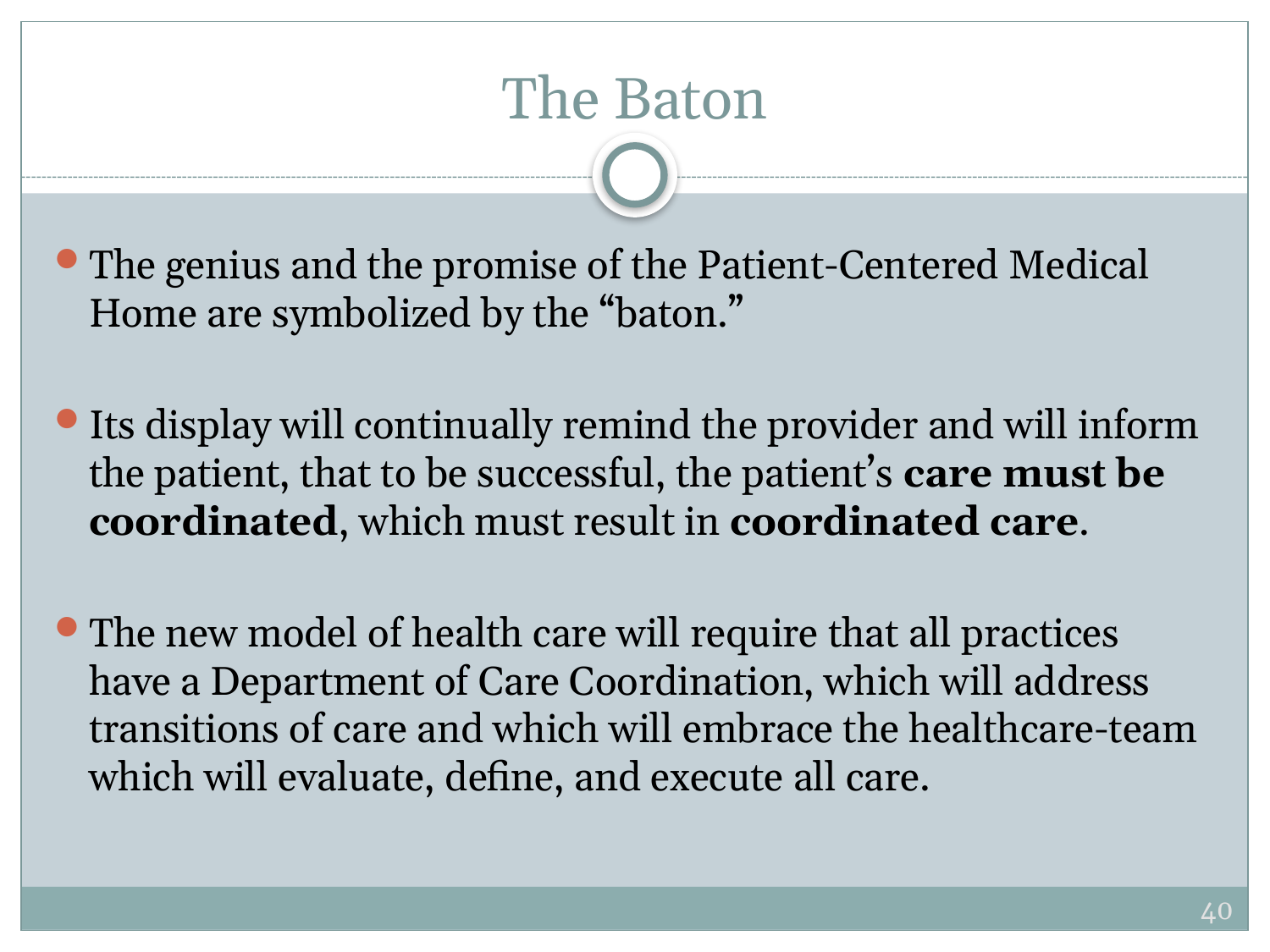

# The Baton
The genius and the promise of the Patient-Centered Medical Home are symbolized by the “baton.”

Its display will continually remind the provider and will inform the patient, that to be successful, the patient’s care must be coordinated, which must result in coordinated care.

The new model of health care will require that all practices have a Department of Care Coordination, which will address transitions of care and which will embrace the healthcare-team which will evaluate, define, and execute all care.
40